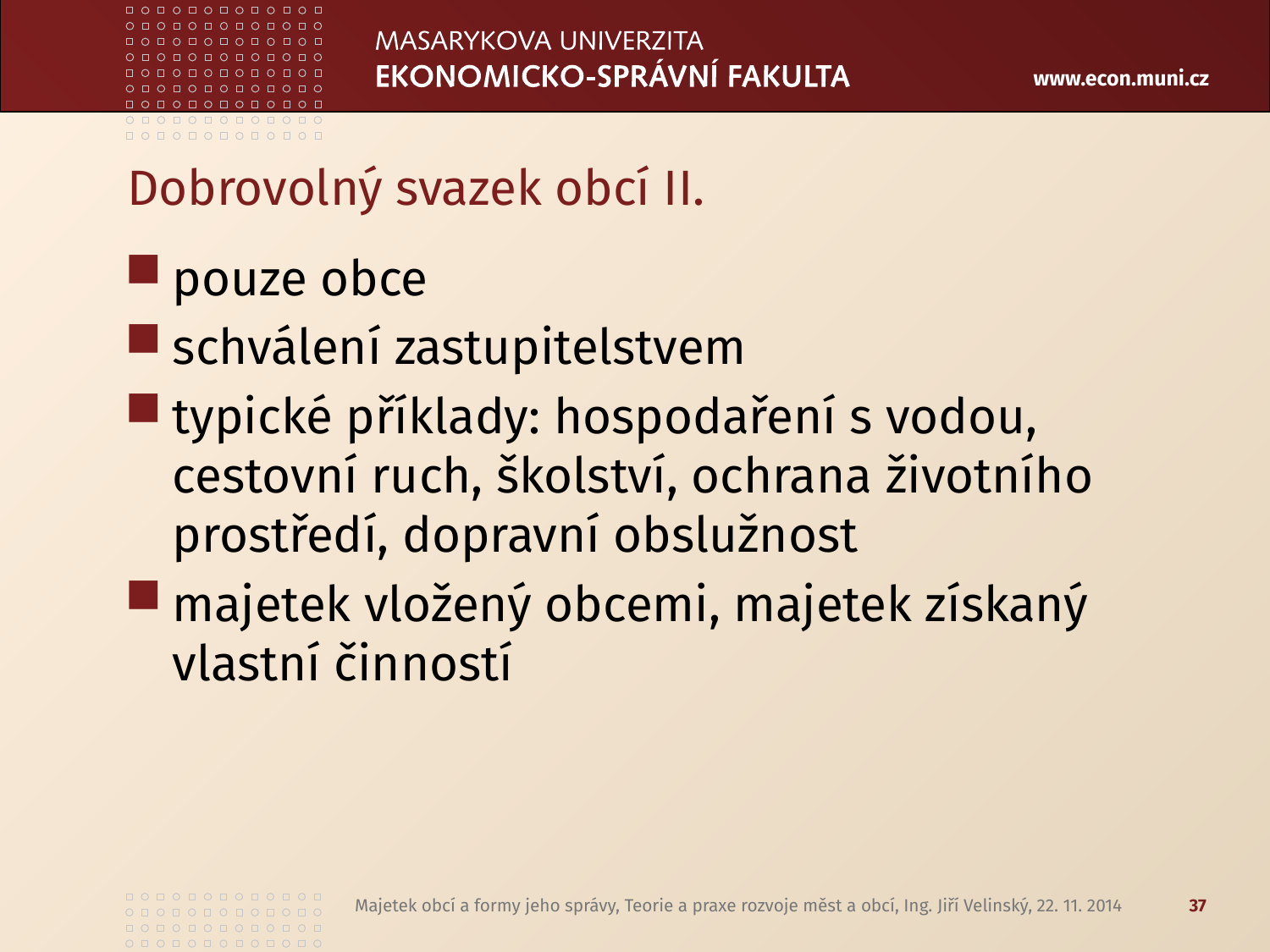

# Dobrovolný svazek obcí II.
pouze obce
schválení zastupitelstvem
typické příklady: hospodaření s vodou, cestovní ruch, školství, ochrana životního prostředí, dopravní obslužnost
majetek vložený obcemi, majetek získaný vlastní činností
Majetek obcí a formy jeho správy, Teorie a praxe rozvoje měst a obcí, Ing. Jiří Velinský, 22. 11. 2014
37